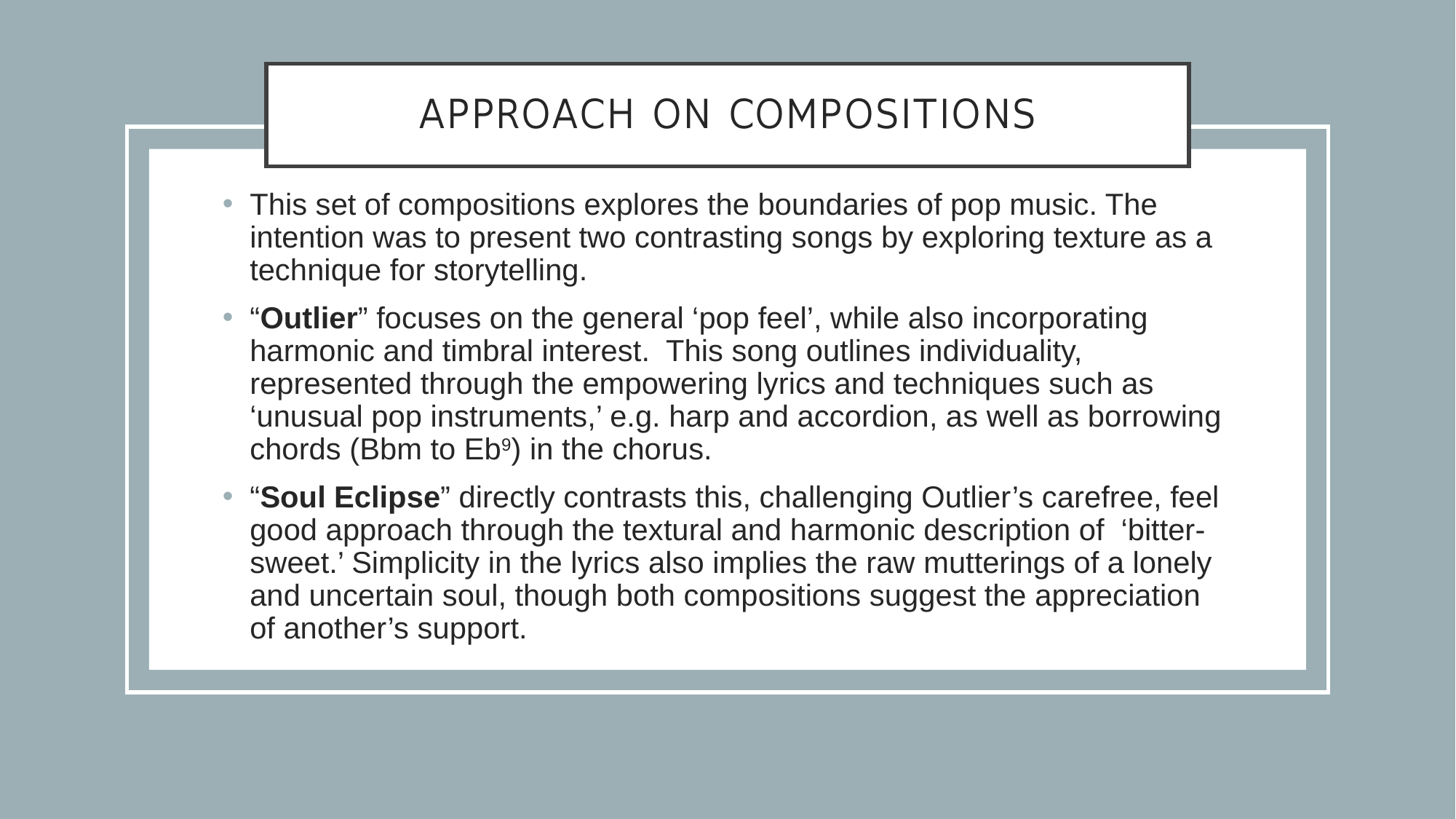

# Approach on compositions

This set of compositions explores the boundaries of pop music. The intention was to present two contrasting songs by exploring texture as a technique for storytelling.
“Outlier” focuses on the general ‘pop feel’, while also incorporating harmonic and timbral interest.  This song outlines individuality, represented through the empowering lyrics and techniques such as ‘unusual pop instruments,’ e.g. harp and accordion, as well as borrowing chords (Bbm to Eb9) in the chorus.
“Soul Eclipse” directly contrasts this, challenging Outlier’s carefree, feel good approach through the textural and harmonic description of  ‘bitter-sweet.’ Simplicity in the lyrics also implies the raw mutterings of a lonely and uncertain soul, though both compositions suggest the appreciation of another’s support.